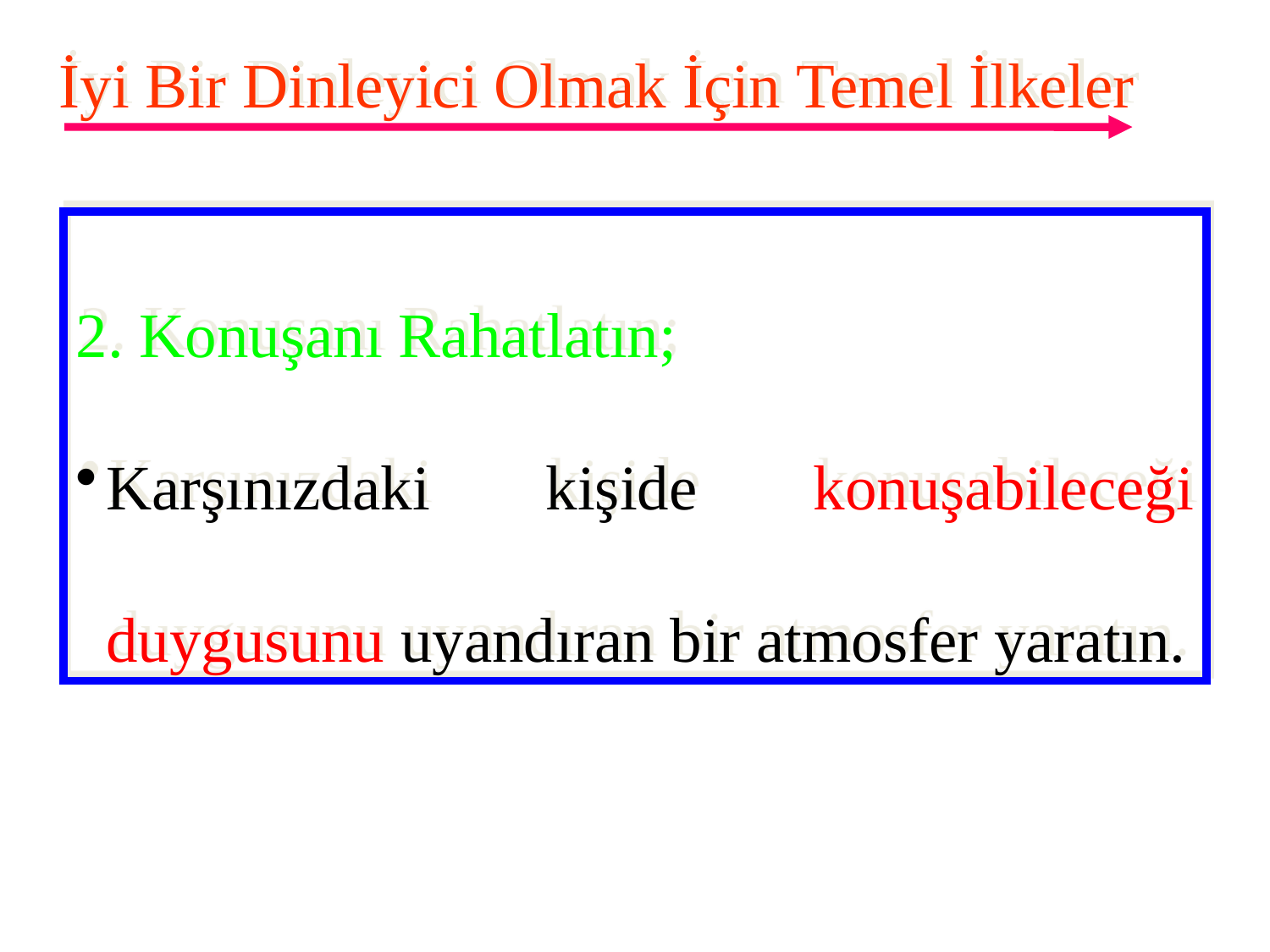

İyi Bir Dinleyici Olmak İçin Temel İlkeler

2. Konuşanı Rahatlatın;
Karşınızdaki kişide konuşabileceği duygusunu uyandıran bir atmosfer yaratın.